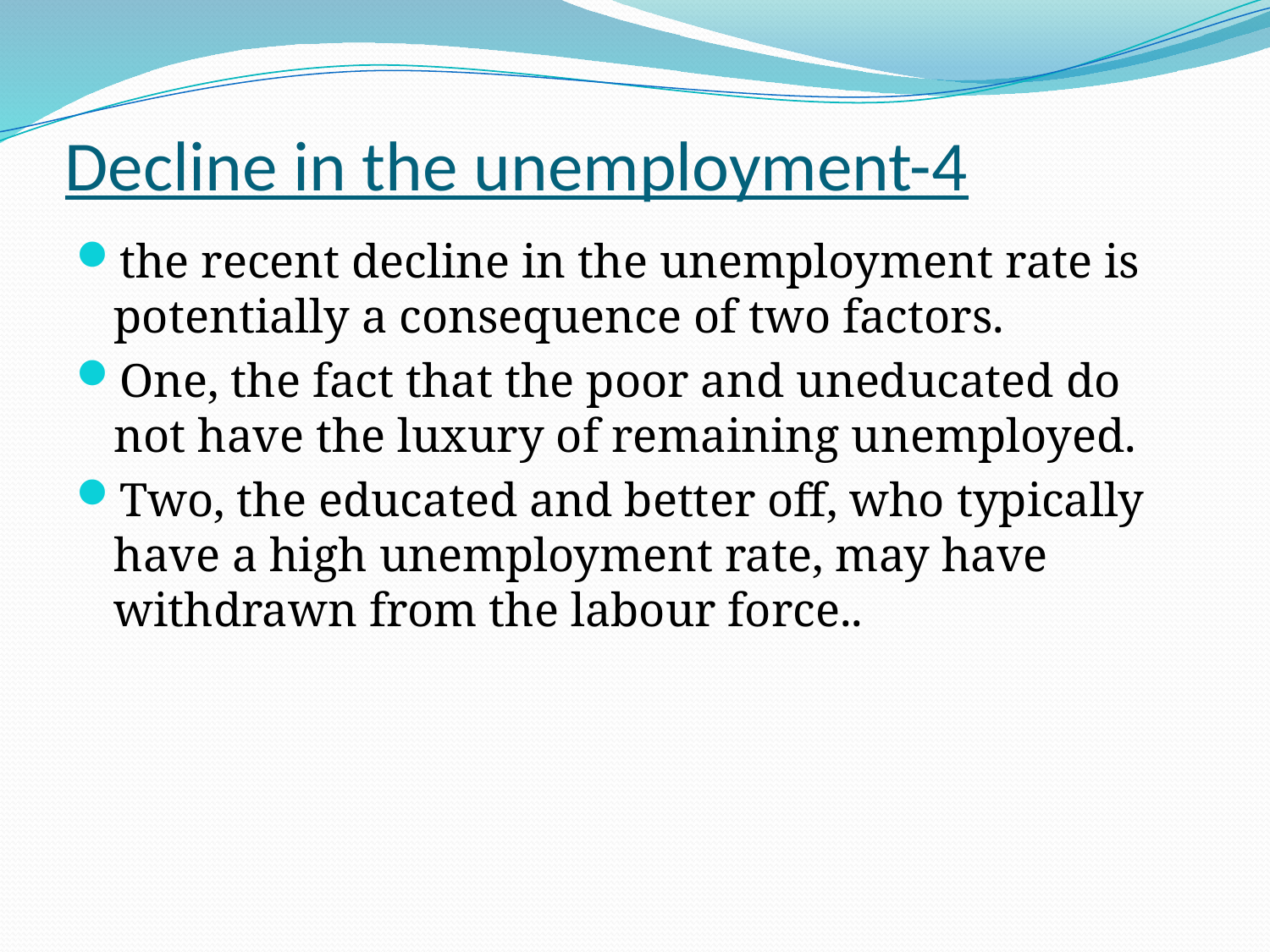

# Decline in the unemployment-4
the recent decline in the unemployment rate is potentially a consequence of two factors.
One, the fact that the poor and uneducated do not have the luxury of remaining unemployed.
Two, the educated and better off, who typically have a high unemployment rate, may have withdrawn from the labour force..